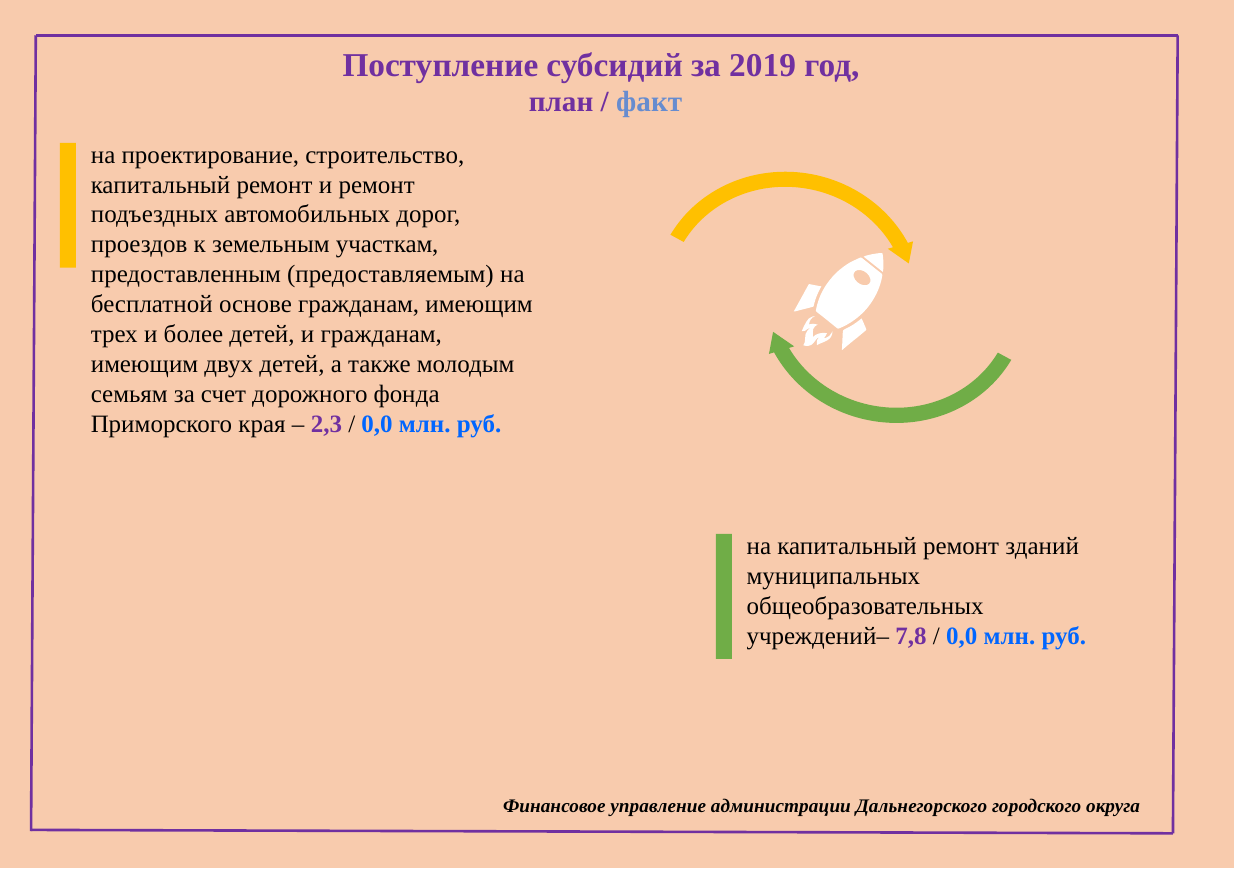

Поступление субсидий за 2019 год,
план / факт
на проектирование, строительство, капитальный ремонт и ремонт подъездных автомобильных дорог, проездов к земельным участкам, предоставленным (предоставляемым) на бесплатной основе гражданам, имеющим трех и более детей, и гражданам, имеющим двух детей, а также молодым семьям за счет дорожного фонда Приморского края – 2,3 / 0,0 млн. руб.

на капитальный ремонт зданий муниципальных общеобразовательных учреждений– 7,8 / 0,0 млн. руб.